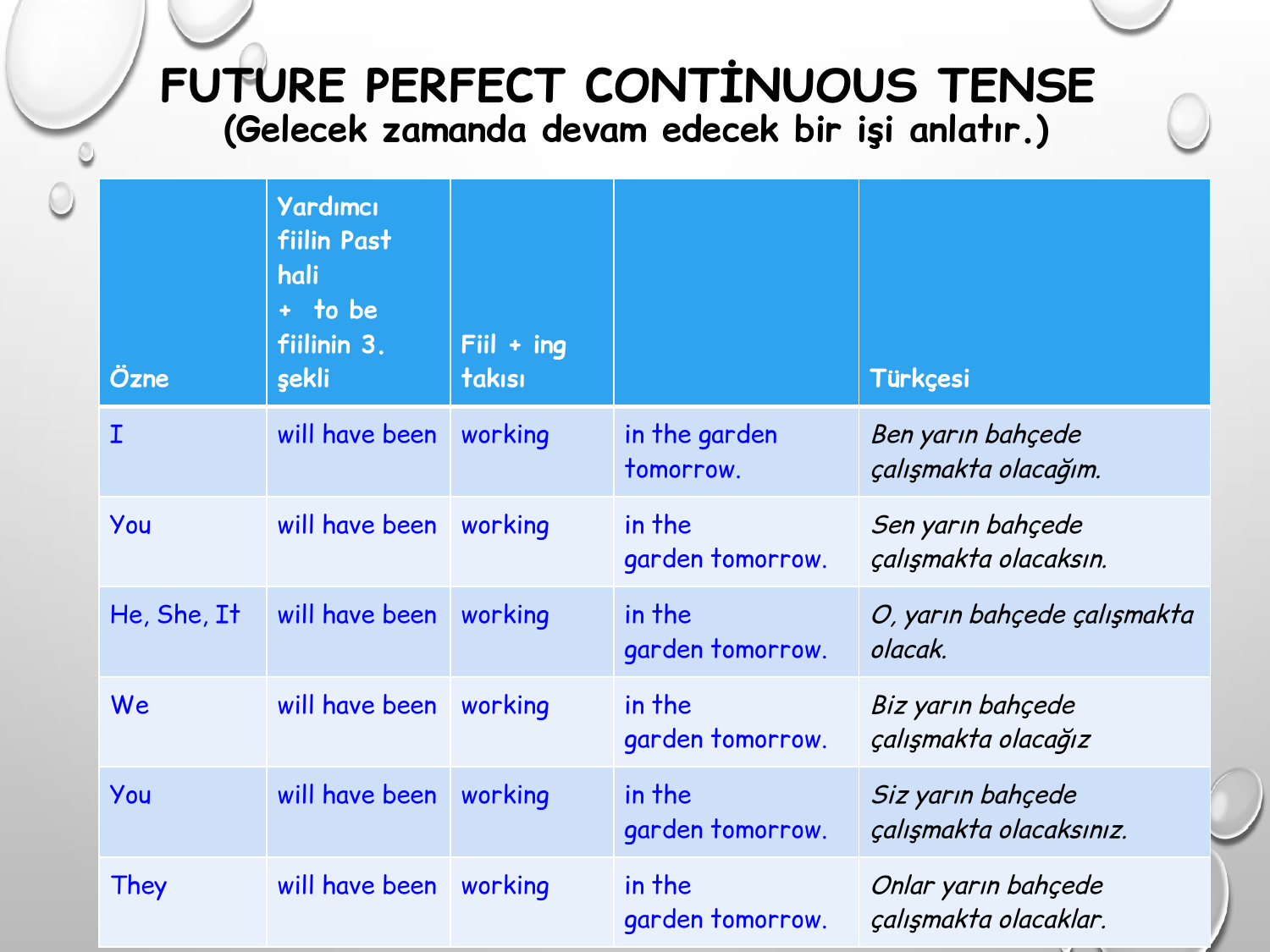

# Future Perfect Continuous Tense (Gelecek zamanda devam edecek bir işi anlatır.)
| Özne | Yardımcı fiilin Past hali +  to be fiilinin 3. şekli | Fiil + ing takısı |  | Türkçesi |
| --- | --- | --- | --- | --- |
| I | will have been | working | in the garden tomorrow. | Ben yarın bahçede çalışmakta olacağım. |
| You | will have been | working | in the garden tomorrow. | Sen yarın bahçede çalışmakta olacaksın. |
| He, She, It | will have been | working | in the garden tomorrow. | O, yarın bahçede çalışmakta olacak. |
| We | will have been | working | in the garden tomorrow. | Biz yarın bahçede çalışmakta olacağız |
| You | will have been | working | in the garden tomorrow. | Siz yarın bahçede çalışmakta olacaksınız. |
| They | will have been | working | in the garden tomorrow. | Onlar yarın bahçede çalışmakta olacaklar. |